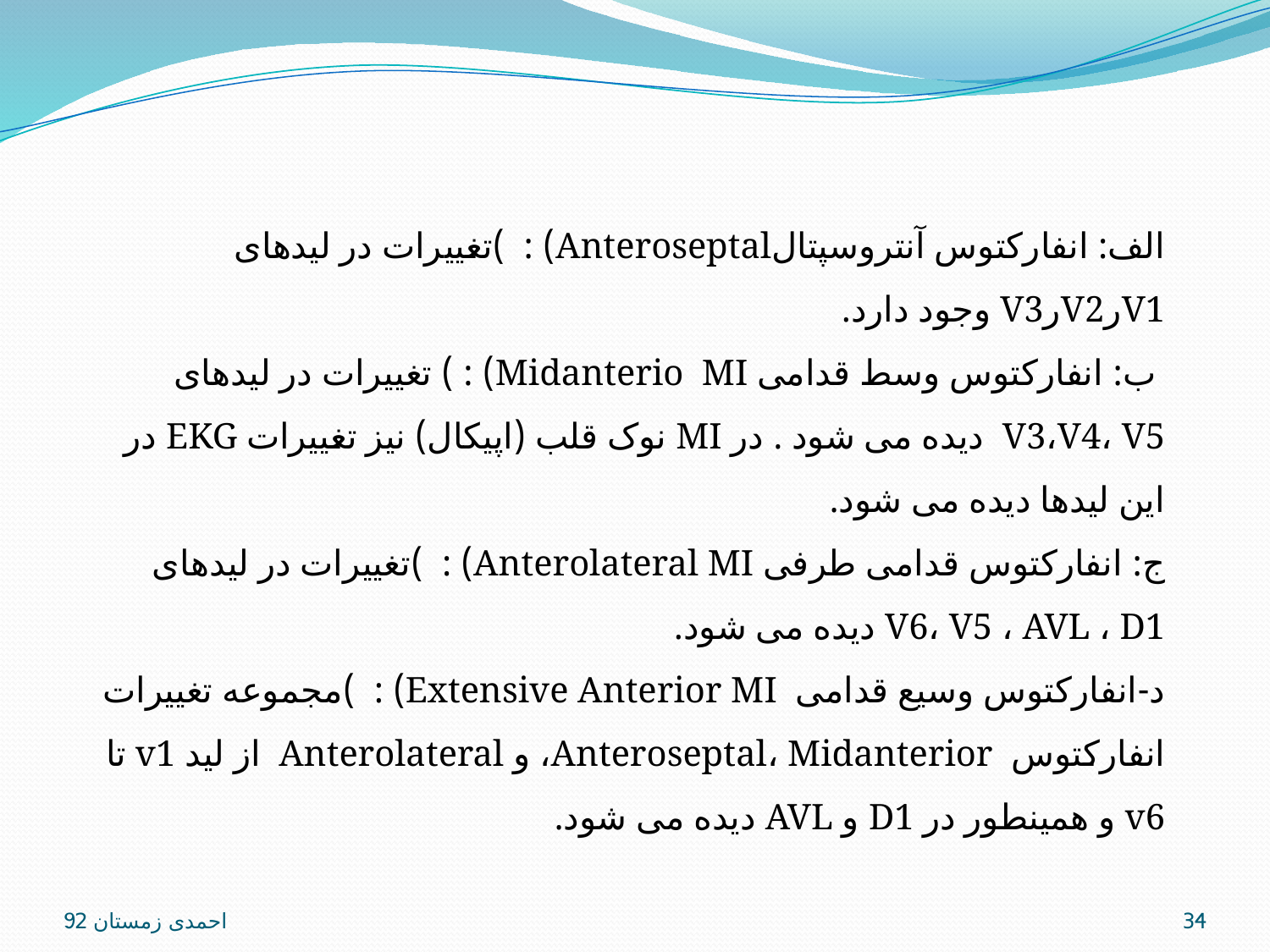

#

الف: انفارکتوس آنتروسپتالAnteroseptal) :  )تغییرات در لیدهای V1رV2رV3 وجود دارد.
 ب: انفارکتوس وسط قدامی Midanterio  MI) : ) تغییرات در لیدهای V3،V4، V5  دیده می شود . در MI نوک قلب (اپیکال) نیز تغییرات EKG در این لیدها دیده می شود.
ج: انفارکتوس قدامی طرفی Anterolateral MI) :  )تغییرات در لیدهای V6، V5 ، AVL ، D1 دیده می شود.
د-انفارکتوس وسیع قدامی  Extensive Anterior MI) :  )مجموعه تغییرات انفارکتوس  Anteroseptal، Midanterior، و Anterolateral  از لید v1 تا v6 و همینطور در D1 و AVL دیده می شود.
احمدی زمستان 92
34